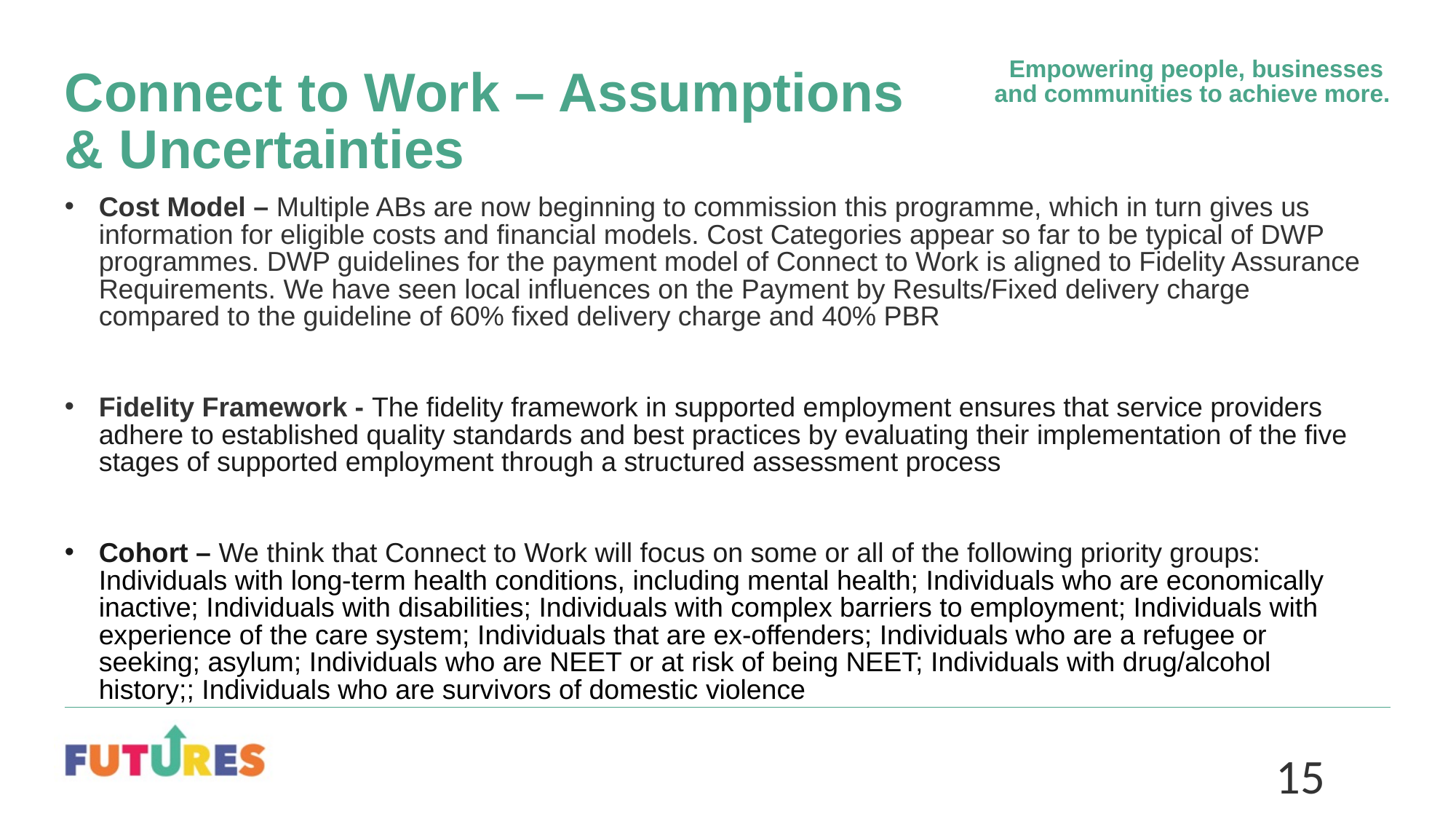

# Connect to Work – Assumptions & Uncertainties
Cost Model – Multiple ABs are now beginning to commission this programme, which in turn gives us information for eligible costs and financial models. Cost Categories appear so far to be typical of DWP programmes. DWP guidelines for the payment model of Connect to Work is aligned to Fidelity Assurance Requirements. We have seen local influences on the Payment by Results/Fixed delivery charge compared to the guideline of 60% fixed delivery charge and 40% PBR

Fidelity Framework - The fidelity framework in supported employment ensures that service providers adhere to established quality standards and best practices by evaluating their implementation of the five stages of supported employment through a structured assessment process

Cohort – We think that Connect to Work will focus on some or all of the following priority groups: Individuals with long-term health conditions, including mental health; Individuals who are economically inactive; Individuals with disabilities; Individuals with complex barriers to employment; Individuals with experience of the care system; Individuals that are ex-offenders; Individuals who are a refugee or seeking; asylum; Individuals who are NEET or at risk of being NEET; Individuals with drug/alcohol history;; Individuals who are survivors of domestic violence

15